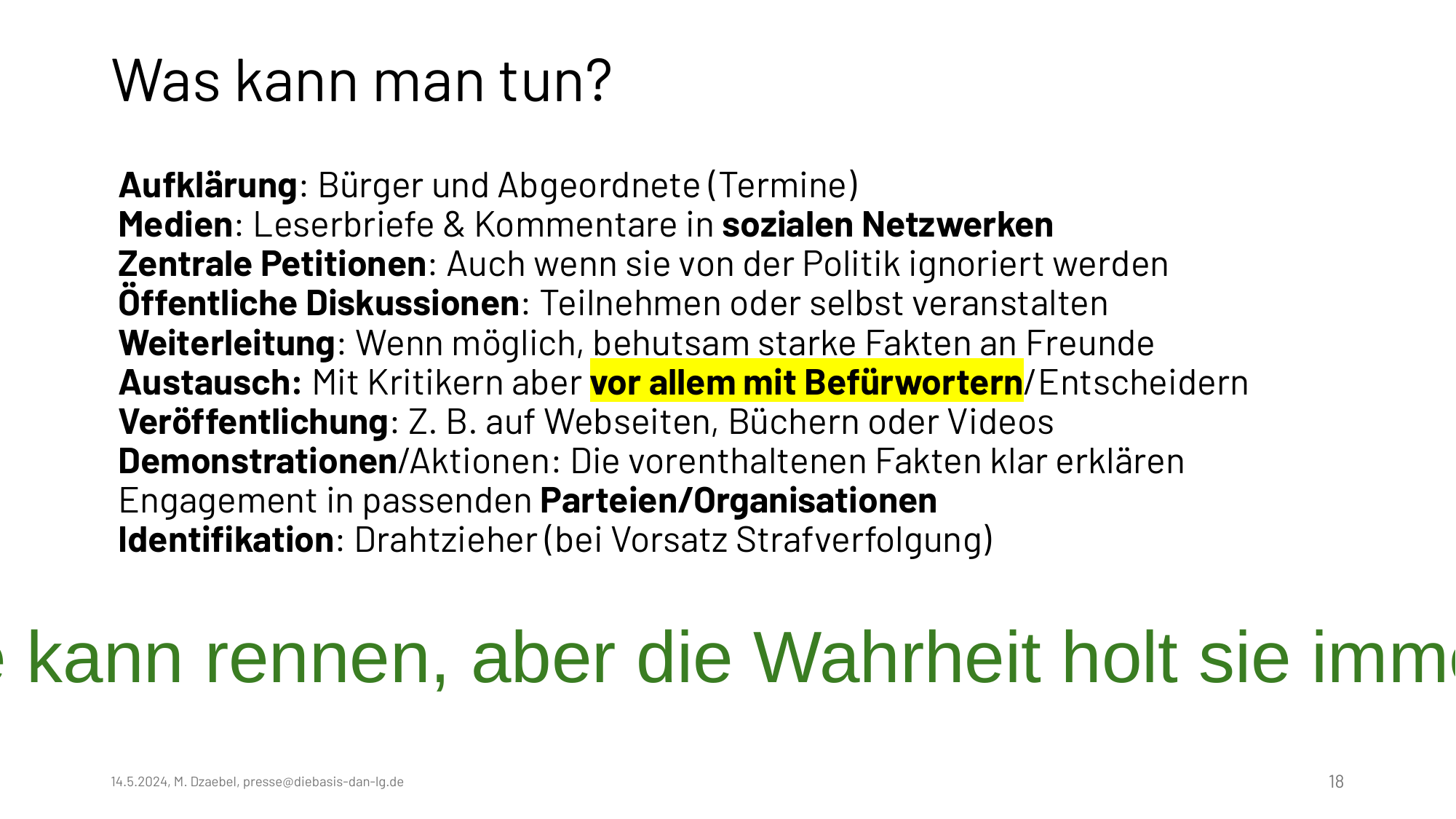

# Was kann man tun?
Aufklärung: Bürger und Abgeordnete (Termine)
Medien: Leserbriefe & Kommentare in sozialen Netzwerken
Zentrale Petitionen: Auch wenn sie von der Politik ignoriert werden
Öffentliche Diskussionen: Teilnehmen oder selbst veranstalten
Weiterleitung: Wenn möglich, behutsam starke Fakten an Freunde
Austausch: Mit Kritikern aber vor allem mit Befürwortern/Entscheidern
Veröffentlichung: Z. B. auf Webseiten, Büchern oder Videos
Demonstrationen/Aktionen: Die vorenthaltenen Fakten klar erklären
Engagement in passenden Parteien/Organisationen
Identifikation: Drahtzieher (bei Vorsatz Strafverfolgung)
Die Lüge kann rennen, aber die Wahrheit holt sie immer ein.
14.5.2024, M. Dzaebel, presse@diebasis-dan-lg.de
18